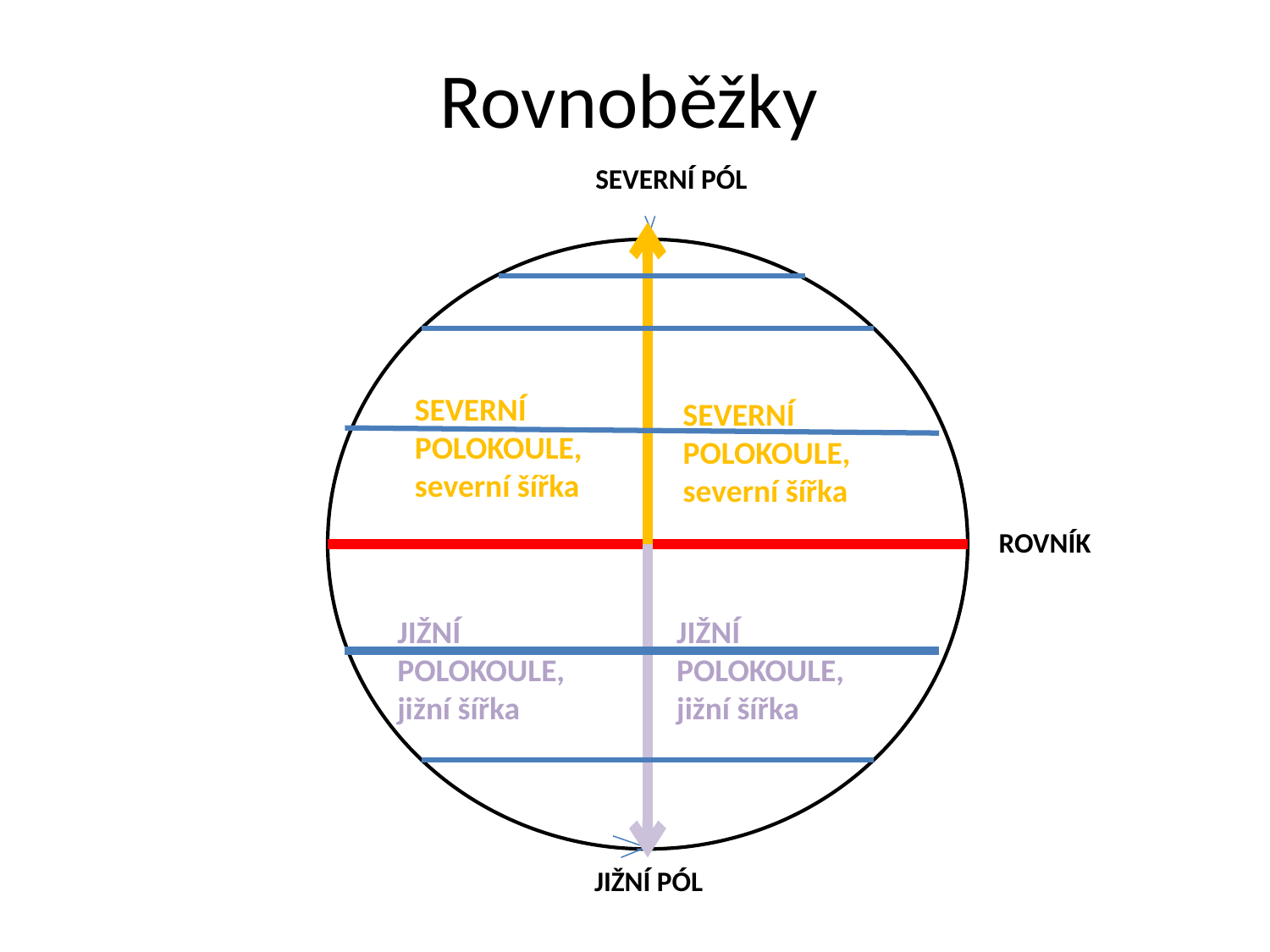

# Rovnoběžky
SEVERNÍ PÓL

SEVERNÍ POLOKOULE, severní šířka
SEVERNÍ POLOKOULE,
severní šířka
ROVNÍK
JIŽNÍ POLOKOULE, jižní šířka
JIŽNÍ POLOKOULE, jižní šířka
JIŽNÍ PÓL